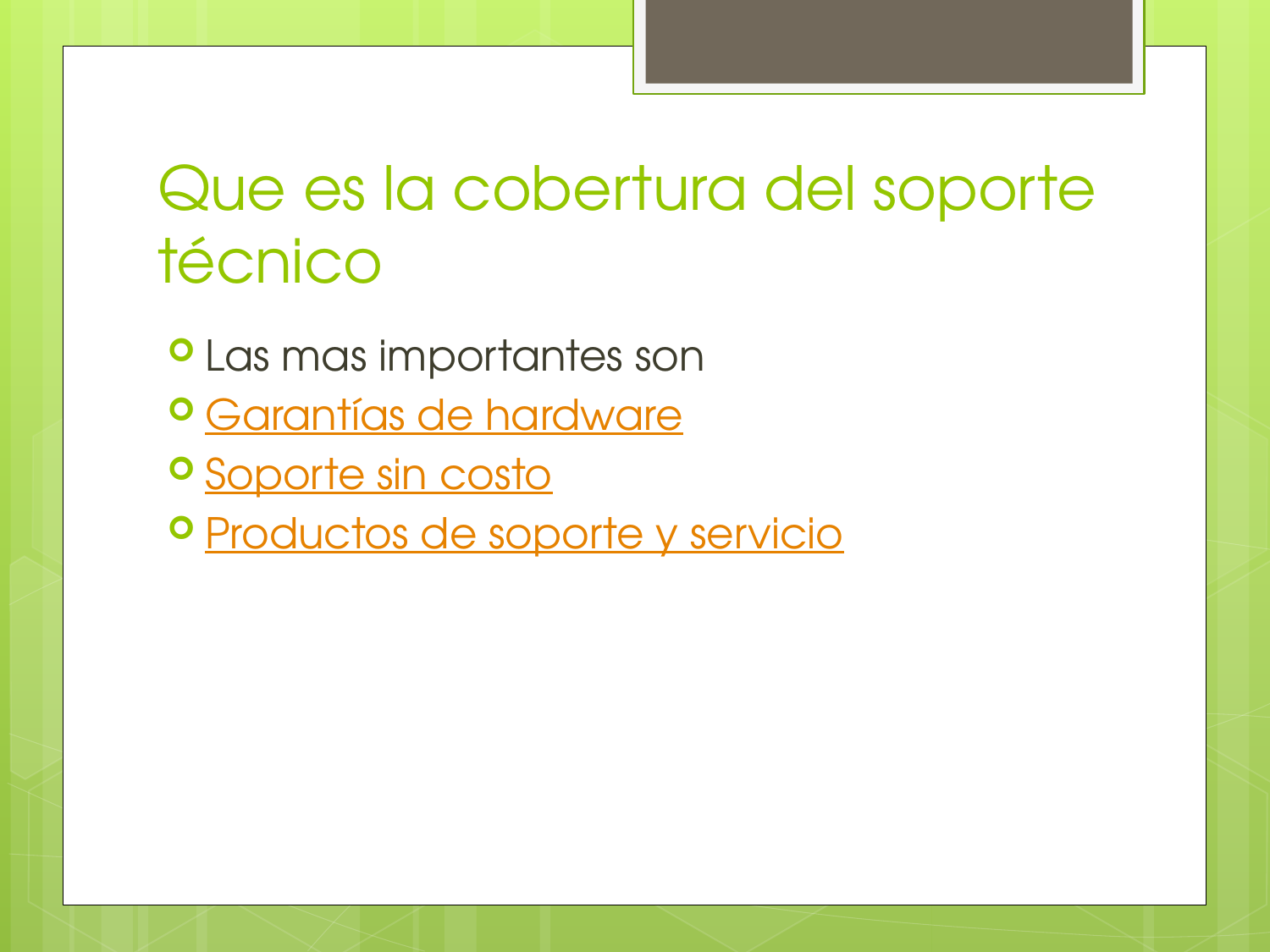

# Que es la cobertura del soporte técnico
Las mas importantes son
Garantías de hardware
Soporte sin costo
Productos de soporte y servicio